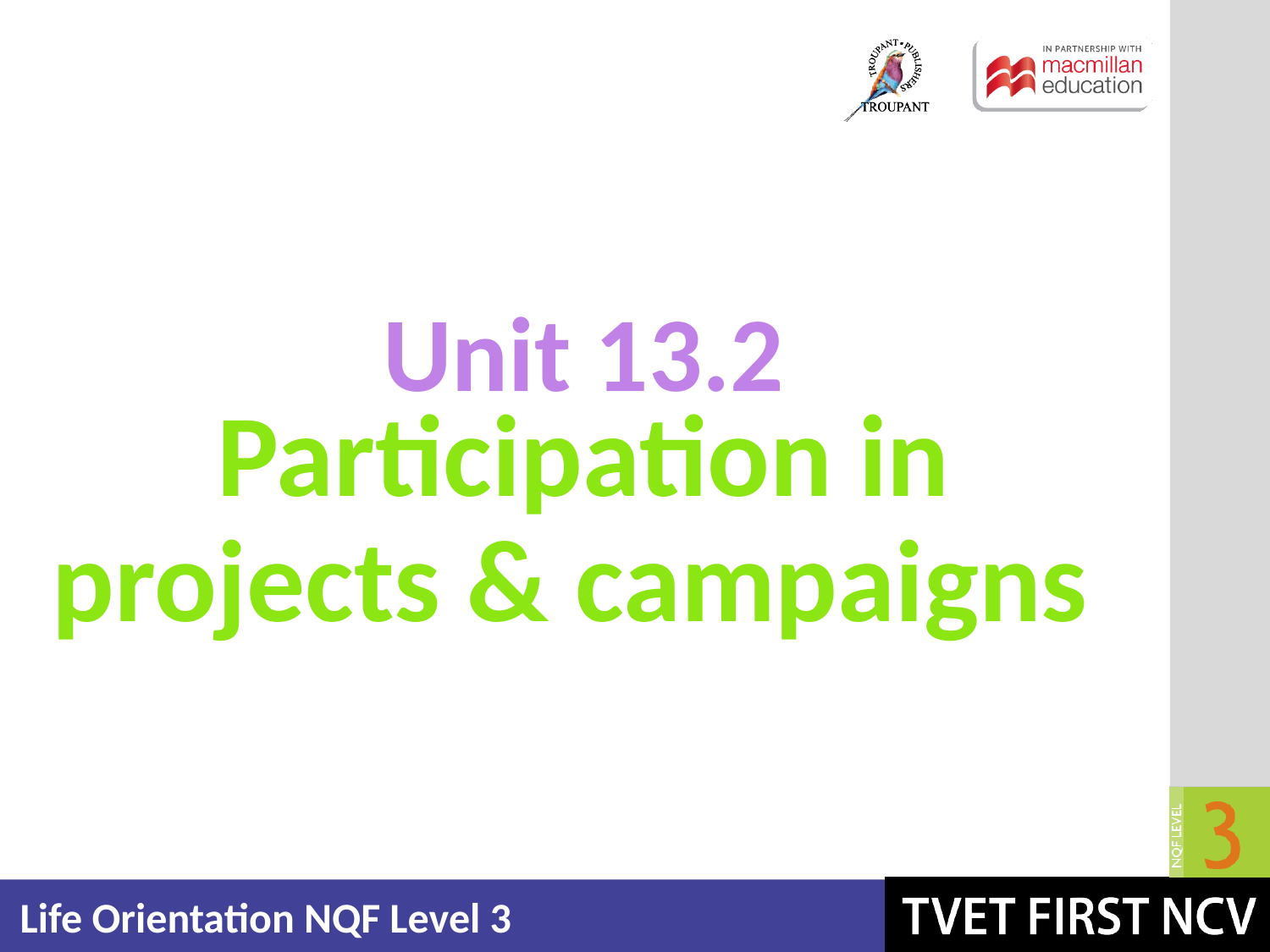

Unit 13.2
# Participation in projects & campaigns